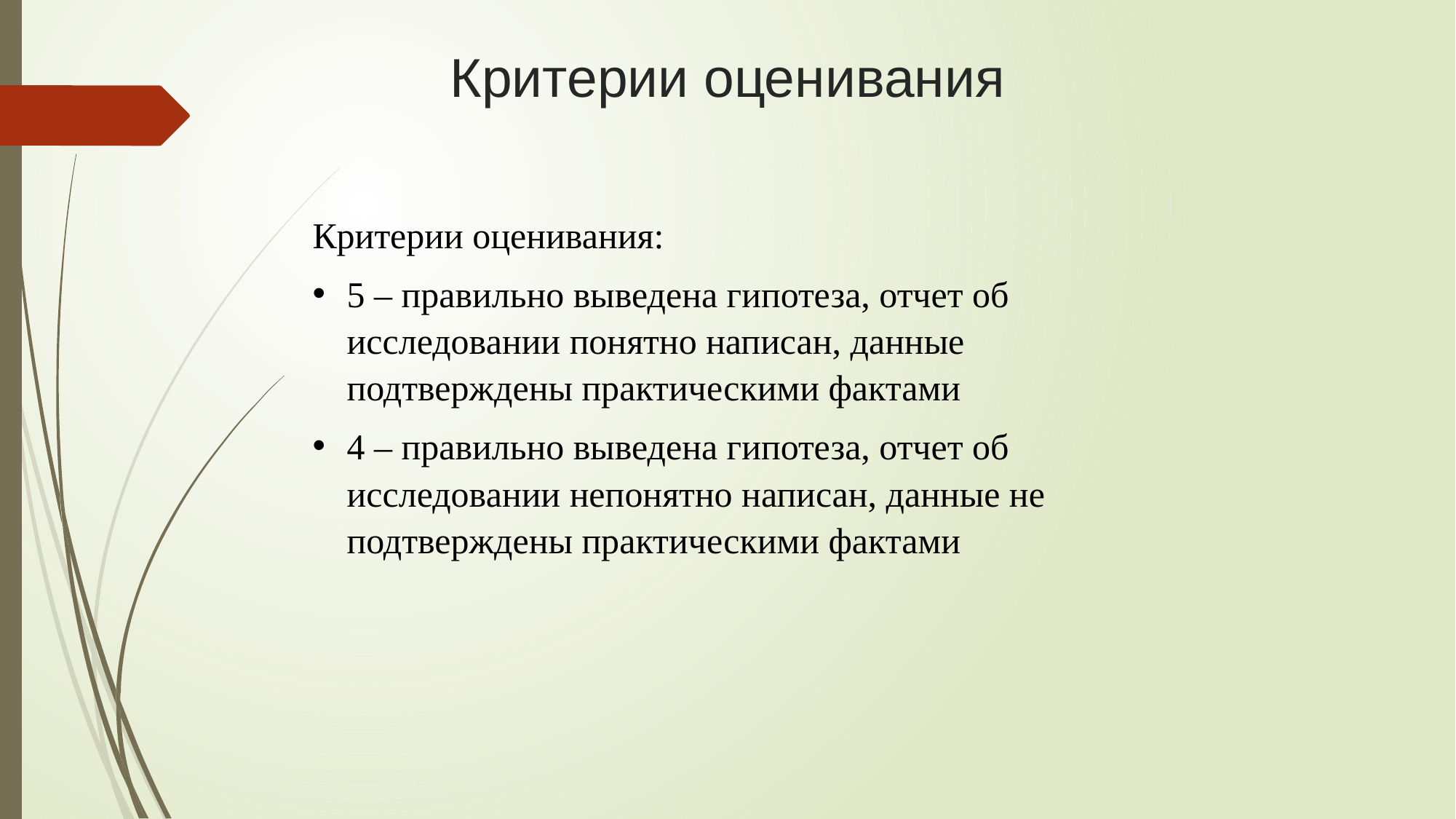

# Критерии оценивания
Критерии оценивания:
5 – правильно выведена гипотеза, отчет об исследовании понятно написан, данные подтверждены практическими фактами
4 – правильно выведена гипотеза, отчет об исследовании непонятно написан, данные не подтверждены практическими фактами